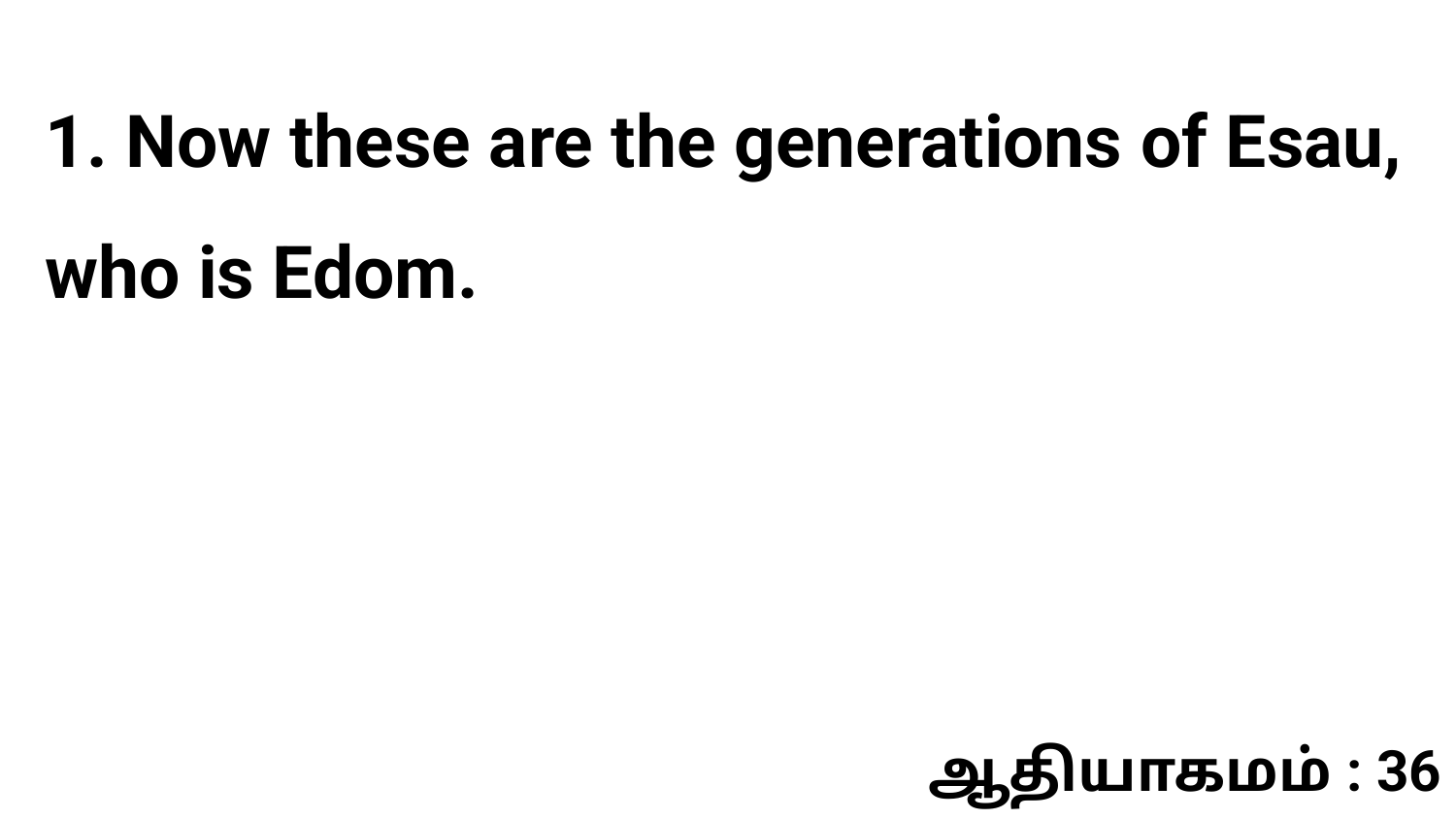

1. Now these are the generations of Esau, who is Edom.
ஆதியாகமம் : 36